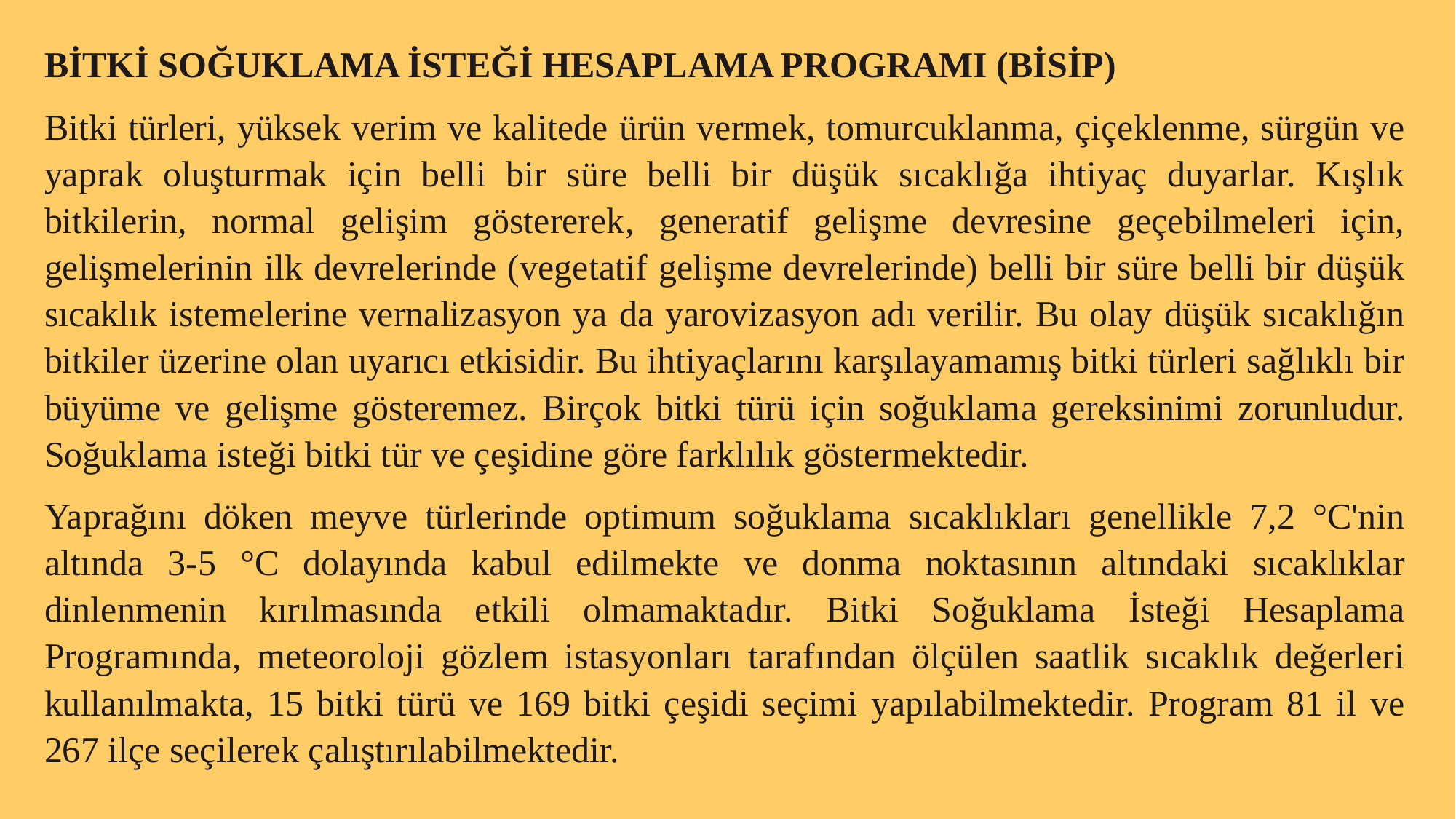

BİTKİ SOĞUKLAMA İSTEĞİ HESAPLAMA PROGRAMI (BİSİP)
Bitki türleri, yüksek verim ve kalitede ürün vermek, tomurcuklanma, çiçeklenme, sürgün ve yaprak oluşturmak için belli bir süre belli bir düşük sıcaklığa ihtiyaç duyarlar. Kışlık bitkilerin, normal gelişim göstererek, generatif gelişme devresine geçebilmeleri için, gelişmelerinin ilk devrelerinde (vegetatif gelişme devrelerinde) belli bir süre belli bir düşük sıcaklık istemelerine vernalizasyon ya da yarovizasyon adı verilir. Bu olay düşük sıcaklığın bitkiler üzerine olan uyarıcı etkisidir. Bu ihtiyaçlarını karşılayamamış bitki türleri sağlıklı bir büyüme ve gelişme gösteremez. Birçok bitki türü için soğuklama gereksinimi zorunludur. Soğuklama isteği bitki tür ve çeşidine göre farklılık göstermektedir.
Yaprağını döken meyve türlerinde optimum soğuklama sıcaklıkları genellikle 7,2 °C'nin altında 3-5 °C dolayında kabul edilmekte ve donma noktasının altındaki sıcaklıklar dinlenmenin kırılmasında etkili olmamaktadır. Bitki Soğuklama İsteği Hesaplama Programında, meteoroloji gözlem istasyonları tarafından ölçülen saatlik sıcaklık değerleri kullanılmakta, 15 bitki türü ve 169 bitki çeşidi seçimi yapılabilmektedir. Program 81 il ve 267 ilçe seçilerek çalıştırılabilmektedir.